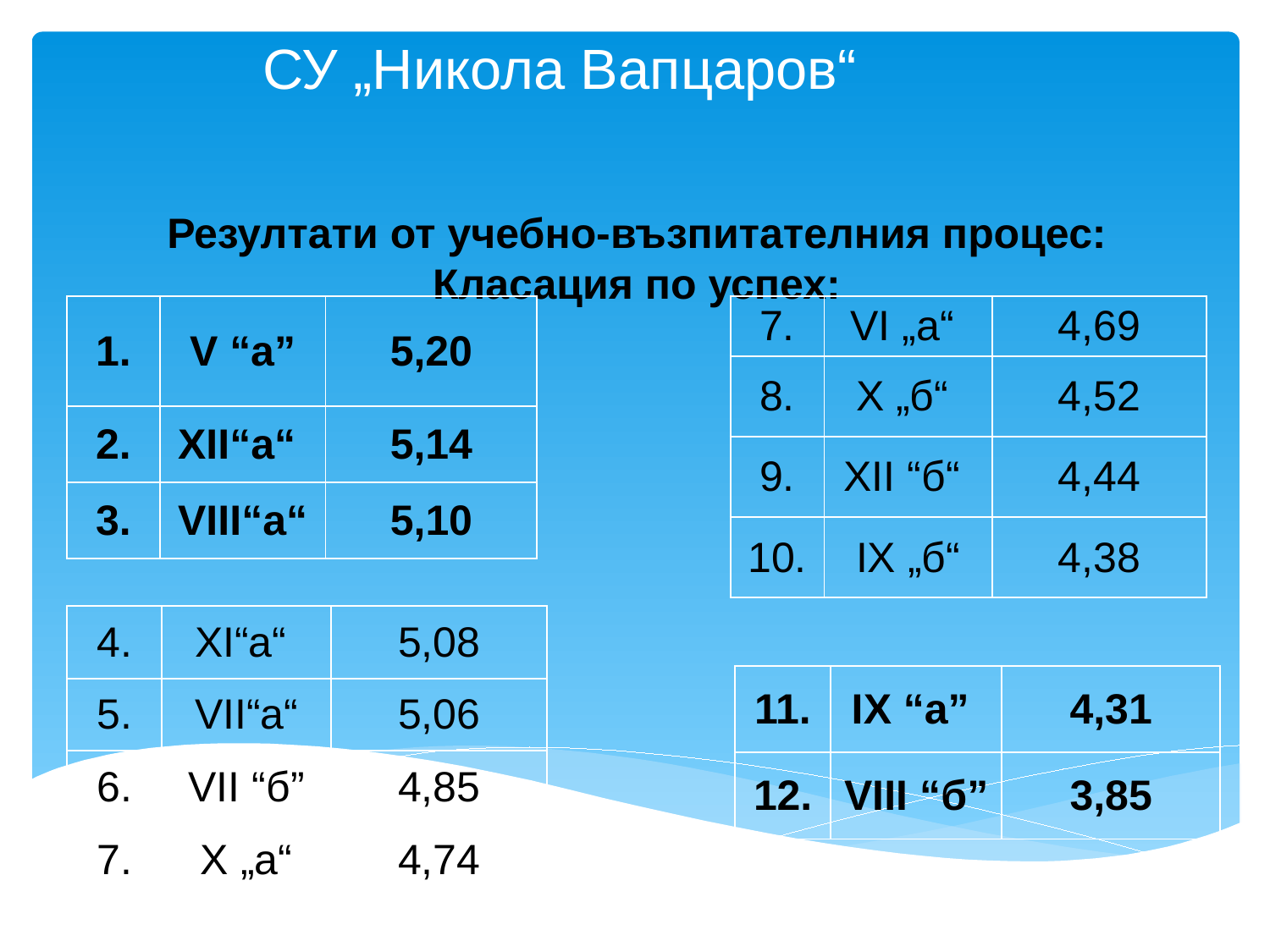

# СУ „Никола Вапцаров“
Резултати от учебно-възпитателния процес:
Класация по успех:

| 1. | V “a” | 5,20 |
| --- | --- | --- |
| 2. | XII“а“ | 5,14 |
| 3. | VIII“а“ | 5,10 |
| 7. | VI „а“ | 4,69 |
| --- | --- | --- |
| 8. | X „б“ | 4,52 |
| 9. | XII “б“ | 4,44 |
| 10. | IX „б“ | 4,38 |
| 4. | XI“а“ | 5,08 |
| --- | --- | --- |
| 5. | VII“а“ | 5,06 |
| 6. | VII “б” | 4,85 |
| 7. | X „а“ | 4,74 |
| 11. | IХ “а” | 4,31 |
| --- | --- | --- |
| 12. | VIII “б” | 3,85 |